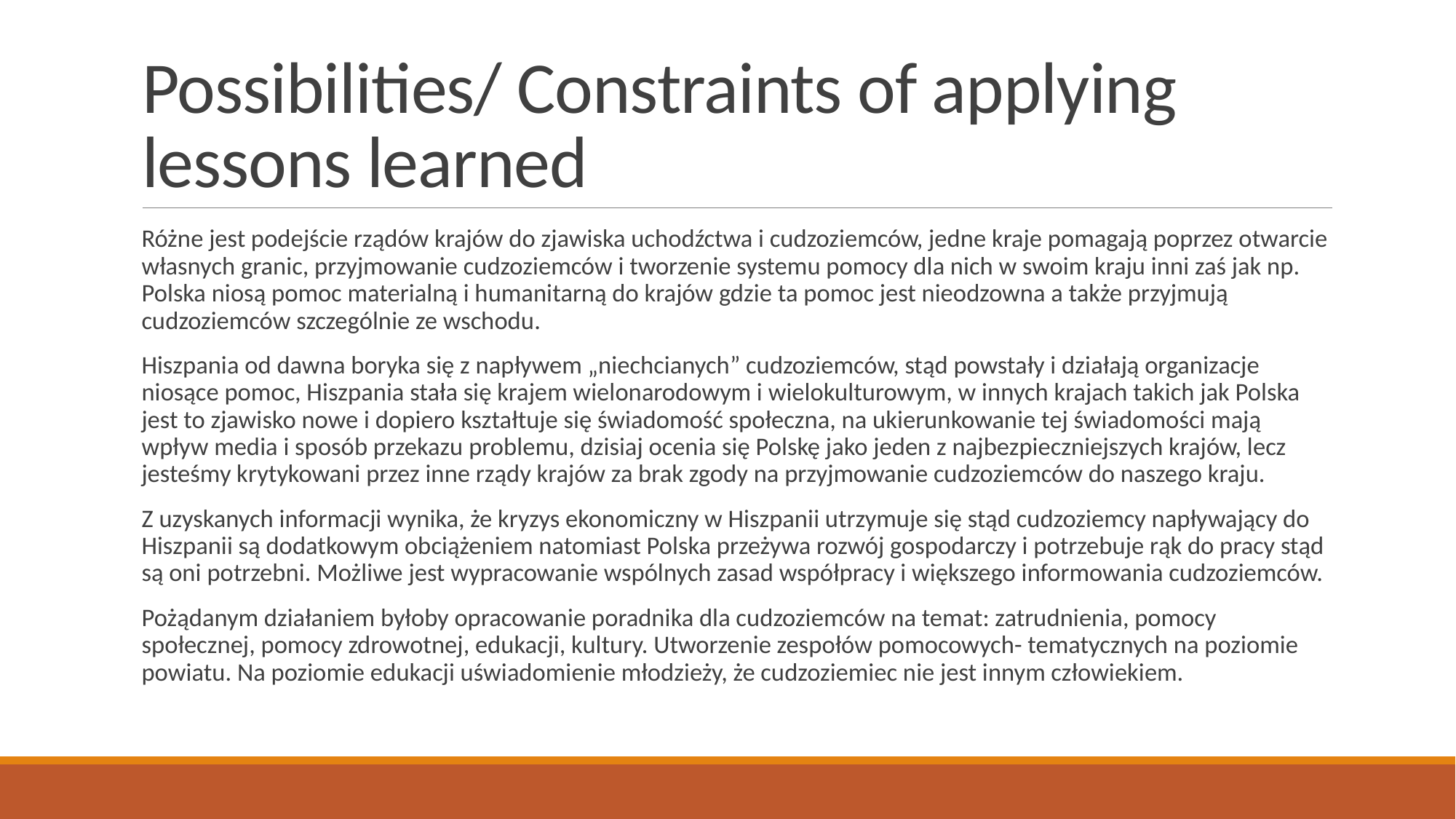

# Possibilities/ Constraints of applying lessons learned
Różne jest podejście rządów krajów do zjawiska uchodźctwa i cudzoziemców, jedne kraje pomagają poprzez otwarcie własnych granic, przyjmowanie cudzoziemców i tworzenie systemu pomocy dla nich w swoim kraju inni zaś jak np. Polska niosą pomoc materialną i humanitarną do krajów gdzie ta pomoc jest nieodzowna a także przyjmują cudzoziemców szczególnie ze wschodu.
Hiszpania od dawna boryka się z napływem „niechcianych” cudzoziemców, stąd powstały i działają organizacje niosące pomoc, Hiszpania stała się krajem wielonarodowym i wielokulturowym, w innych krajach takich jak Polska jest to zjawisko nowe i dopiero kształtuje się świadomość społeczna, na ukierunkowanie tej świadomości mają wpływ media i sposób przekazu problemu, dzisiaj ocenia się Polskę jako jeden z najbezpieczniejszych krajów, lecz jesteśmy krytykowani przez inne rządy krajów za brak zgody na przyjmowanie cudzoziemców do naszego kraju.
Z uzyskanych informacji wynika, że kryzys ekonomiczny w Hiszpanii utrzymuje się stąd cudzoziemcy napływający do Hiszpanii są dodatkowym obciążeniem natomiast Polska przeżywa rozwój gospodarczy i potrzebuje rąk do pracy stąd są oni potrzebni. Możliwe jest wypracowanie wspólnych zasad współpracy i większego informowania cudzoziemców.
Pożądanym działaniem byłoby opracowanie poradnika dla cudzoziemców na temat: zatrudnienia, pomocy społecznej, pomocy zdrowotnej, edukacji, kultury. Utworzenie zespołów pomocowych- tematycznych na poziomie powiatu. Na poziomie edukacji uświadomienie młodzieży, że cudzoziemiec nie jest innym człowiekiem.